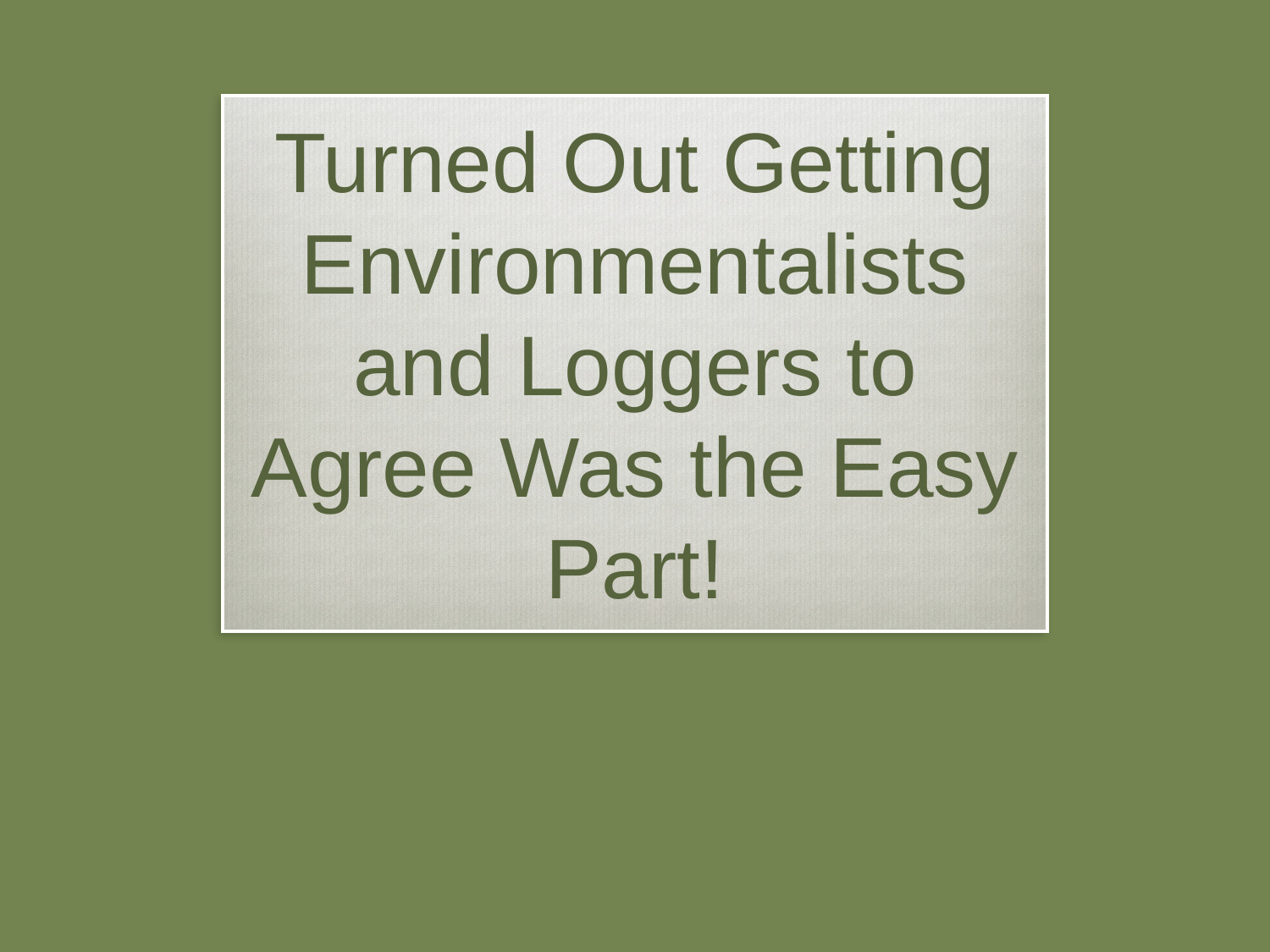

# Turned Out Getting Environmentalists and Loggers to Agree Was the Easy Part!